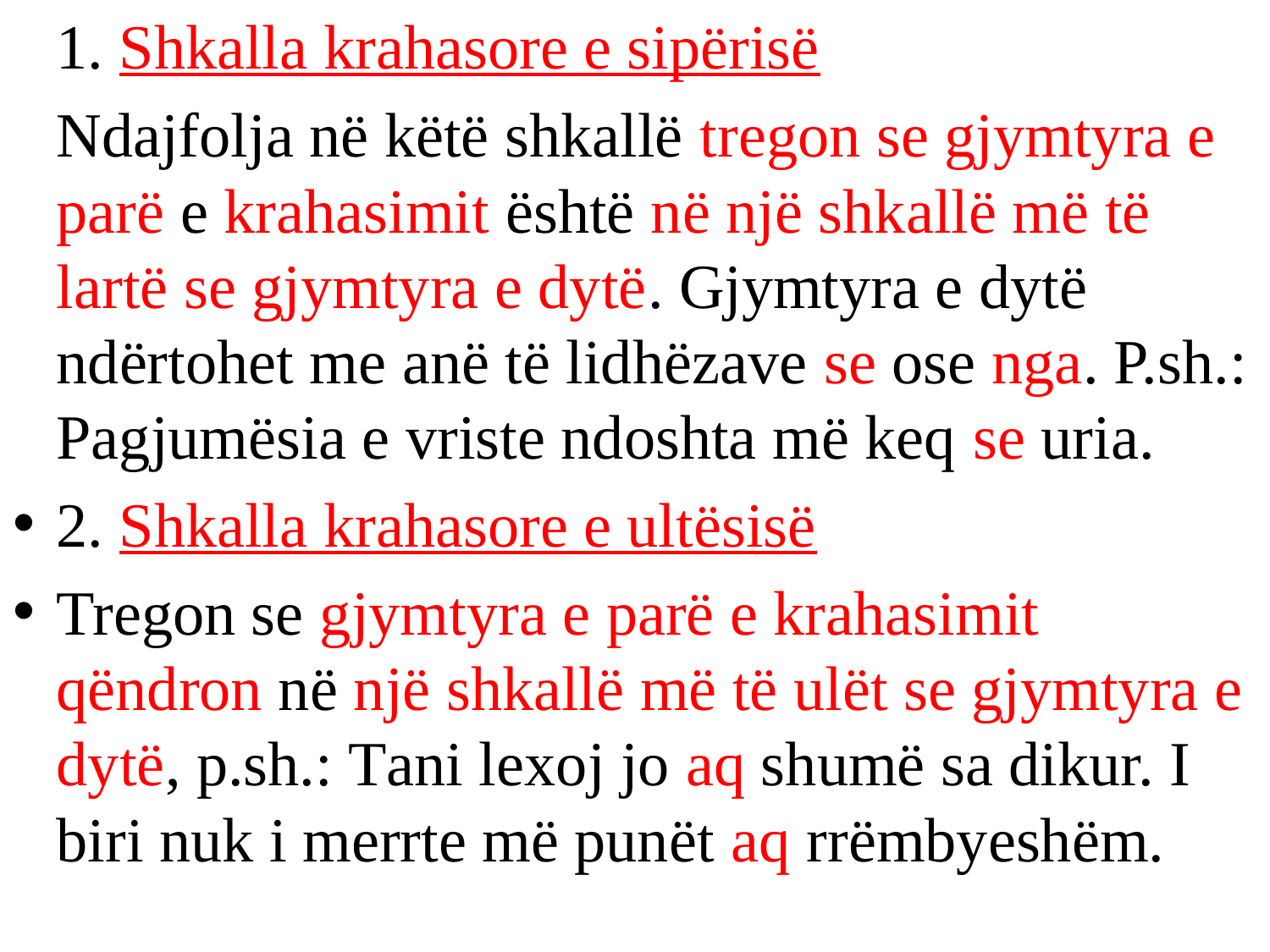

1. Shkalla krahasore e sipërisë
	Ndajfolja në këtë shkallë tregon se gjymtyra e parë e krahasimit është në një shkallë më të lartë se gjymtyra e dytë. Gjymtyra e dytë ndërtohet me anë të lidhëzave se ose nga. P.sh.: Pagjumësia e vriste ndoshta më keq se uria.
	2. Shkalla krahasore e ultësisë
Tregon se gjymtyra e parë e krahasimit qëndron në një shkallë më të ulët se gjymtyra e dytë, p.sh.: Tani lexoj jo aq shumë sa dikur. I biri nuk i merrte më punët aq rrëmbyeshëm.